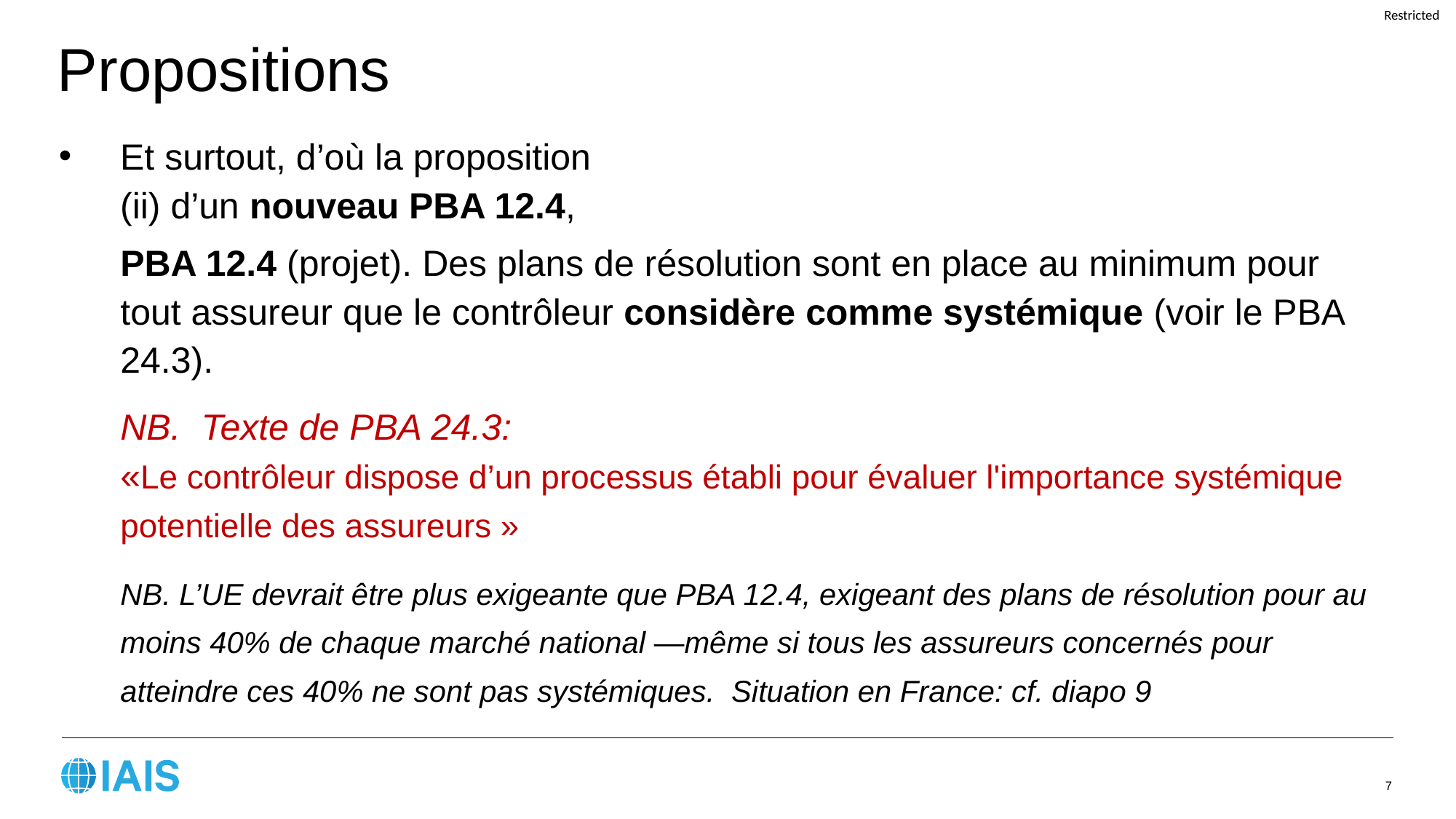

Propositions

Et surtout, d’où la proposition
(ii) d’un nouveau PBA 12.4,
PBA 12.4 (projet). Des plans de résolution sont en place au minimum pour tout assureur que le contrôleur considère comme systémique (voir le PBA 24.3).
NB.  Texte de PBA 24.3:
«Le contrôleur dispose d’un processus établi pour évaluer l'importance systémique potentielle des assureurs »
NB. L’UE devrait être plus exigeante que PBA 12.4, exigeant des plans de résolution pour au moins 40% de chaque marché national —même si tous les assureurs concernés pour atteindre ces 40% ne sont pas systémiques.  Situation en France: cf. diapo 9
7